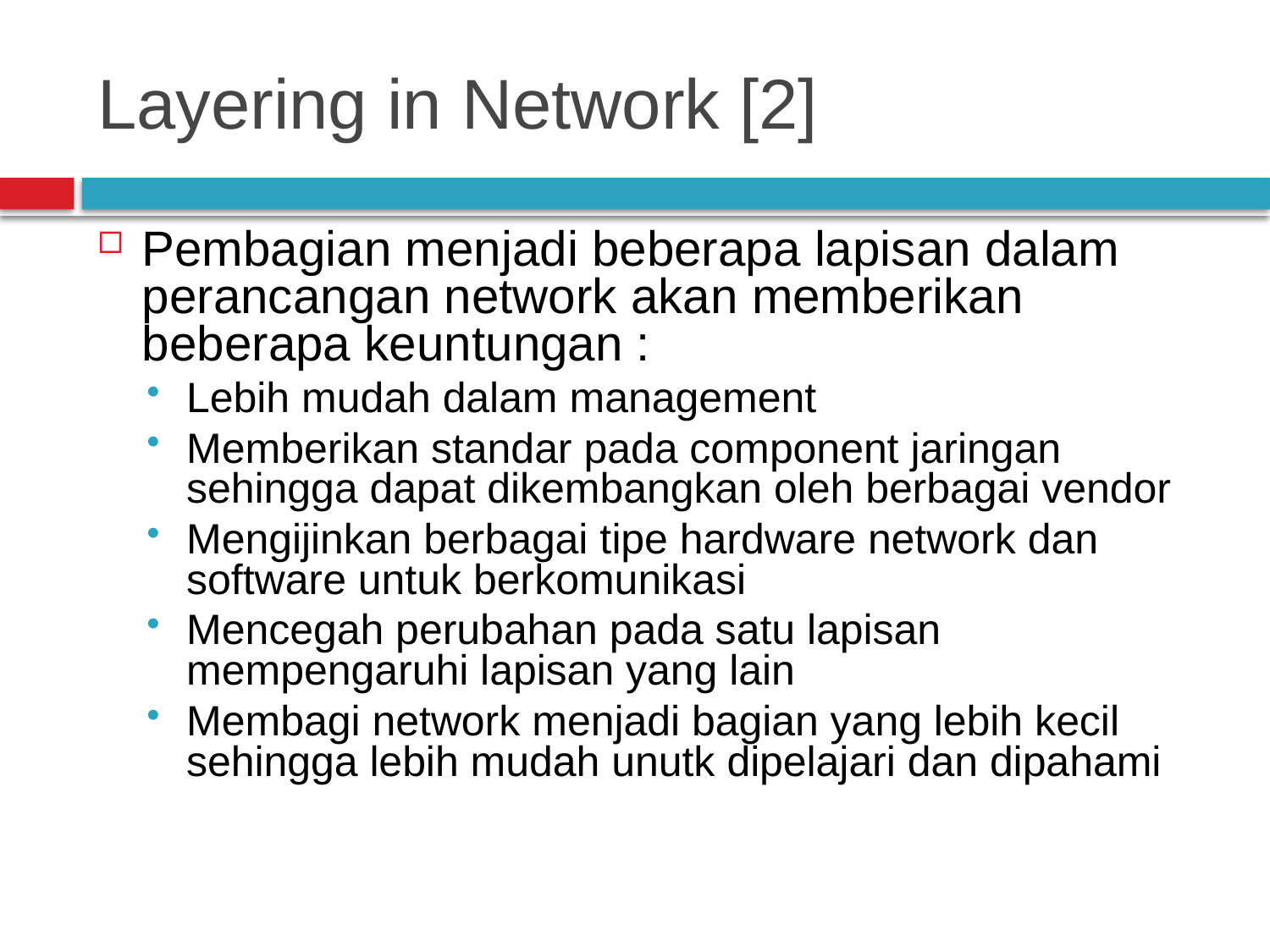

# Layering in Network [2]
Pembagian menjadi beberapa lapisan dalam perancangan network akan memberikan beberapa keuntungan :
Lebih mudah dalam management
Memberikan standar pada component jaringan sehingga dapat dikembangkan oleh berbagai vendor
Mengijinkan berbagai tipe hardware network dan software untuk berkomunikasi
Mencegah perubahan pada satu lapisan mempengaruhi lapisan yang lain
Membagi network menjadi bagian yang lebih kecil sehingga lebih mudah unutk dipelajari dan dipahami